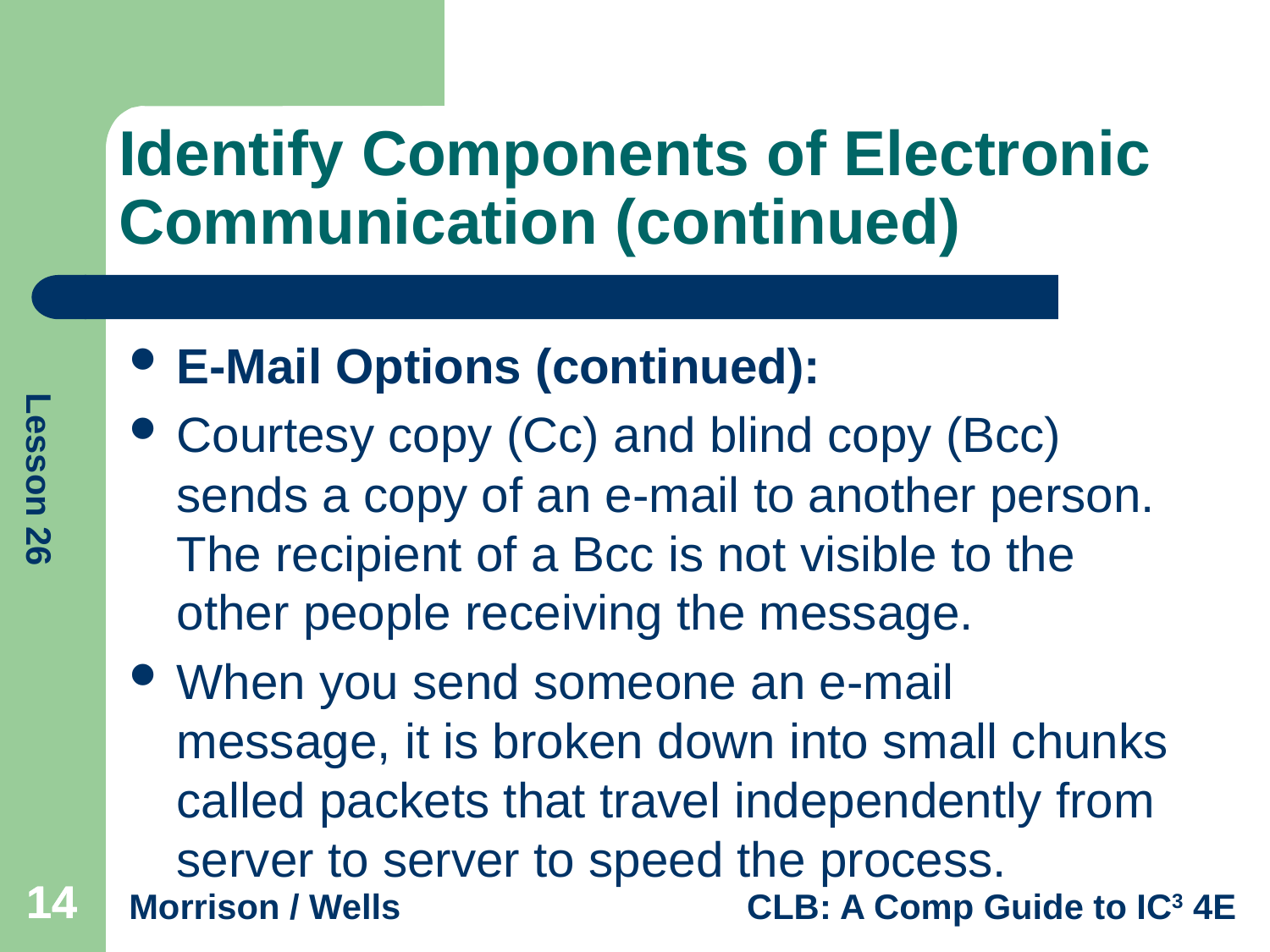

# Identify Components of Electronic Communication (continued)
E-Mail Options (continued):
Courtesy copy (Cc) and blind copy (Bcc) sends a copy of an e-mail to another person. The recipient of a Bcc is not visible to the other people receiving the message.
When you send someone an e-mail message, it is broken down into small chunks called packets that travel independently from server to server to speed the process.
14
14
14